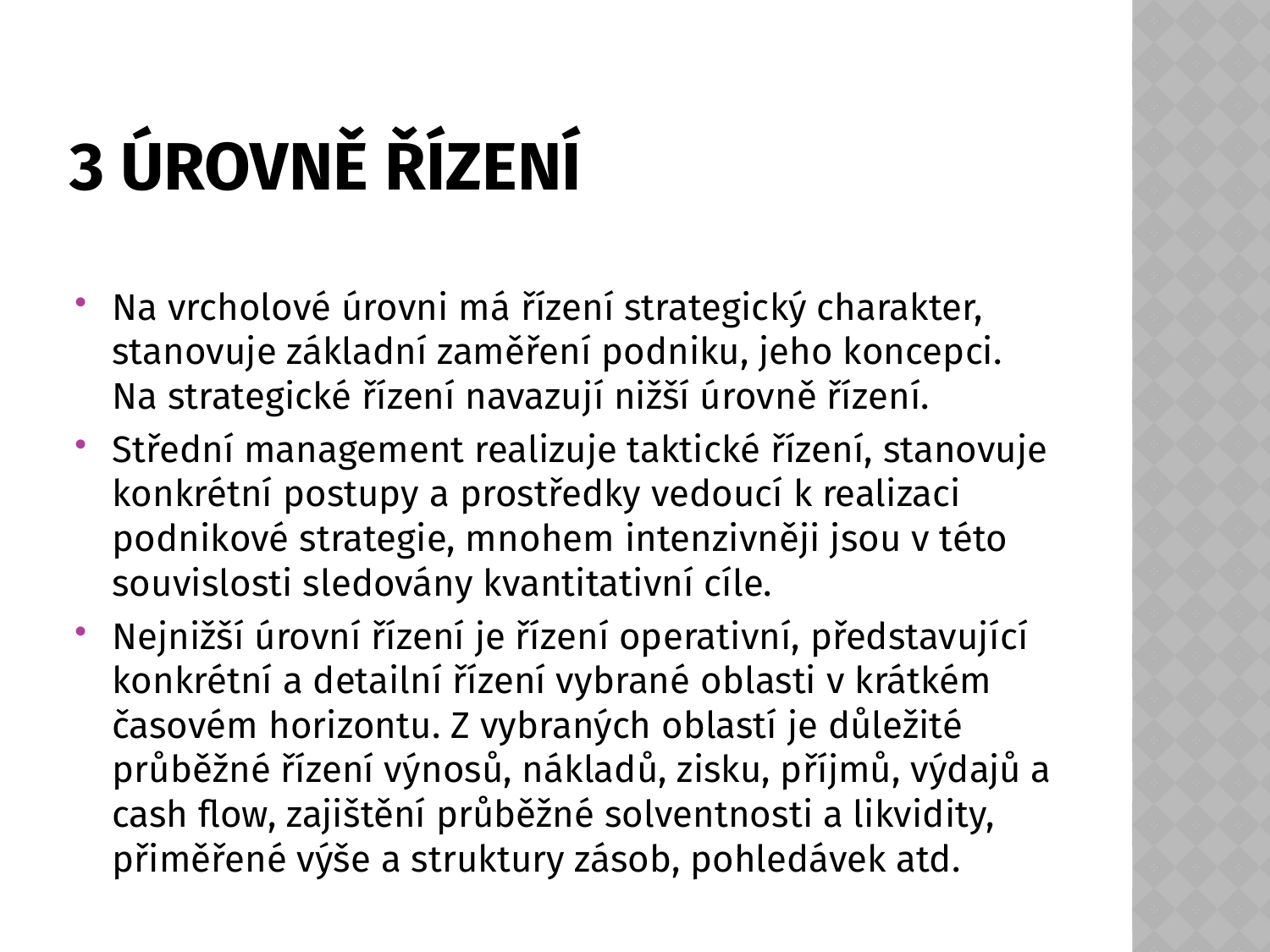

# 3 úrovně řízení

Na vrcholové úrovni má řízení strategický charakter, stanovuje základní zaměření podniku, jeho koncepci. Na strategické řízení navazují nižší úrovně řízení.
Střední management realizuje taktické řízení, stanovuje konkrétní postupy a prostředky vedoucí k realizaci podnikové strategie, mnohem intenzivněji jsou v této souvislosti sledovány kvantitativní cíle.
Nejnižší úrovní řízení je řízení operativní, představující konkrétní a detailní řízení vybrané oblasti v krátkém časovém horizontu. Z vybraných oblastí je důležité průběžné řízení výnosů, nákladů, zisku, příjmů, výdajů a cash flow, zajištění průběžné solventnosti a likvidity, přiměřené výše a struktury zásob, pohledávek atd.